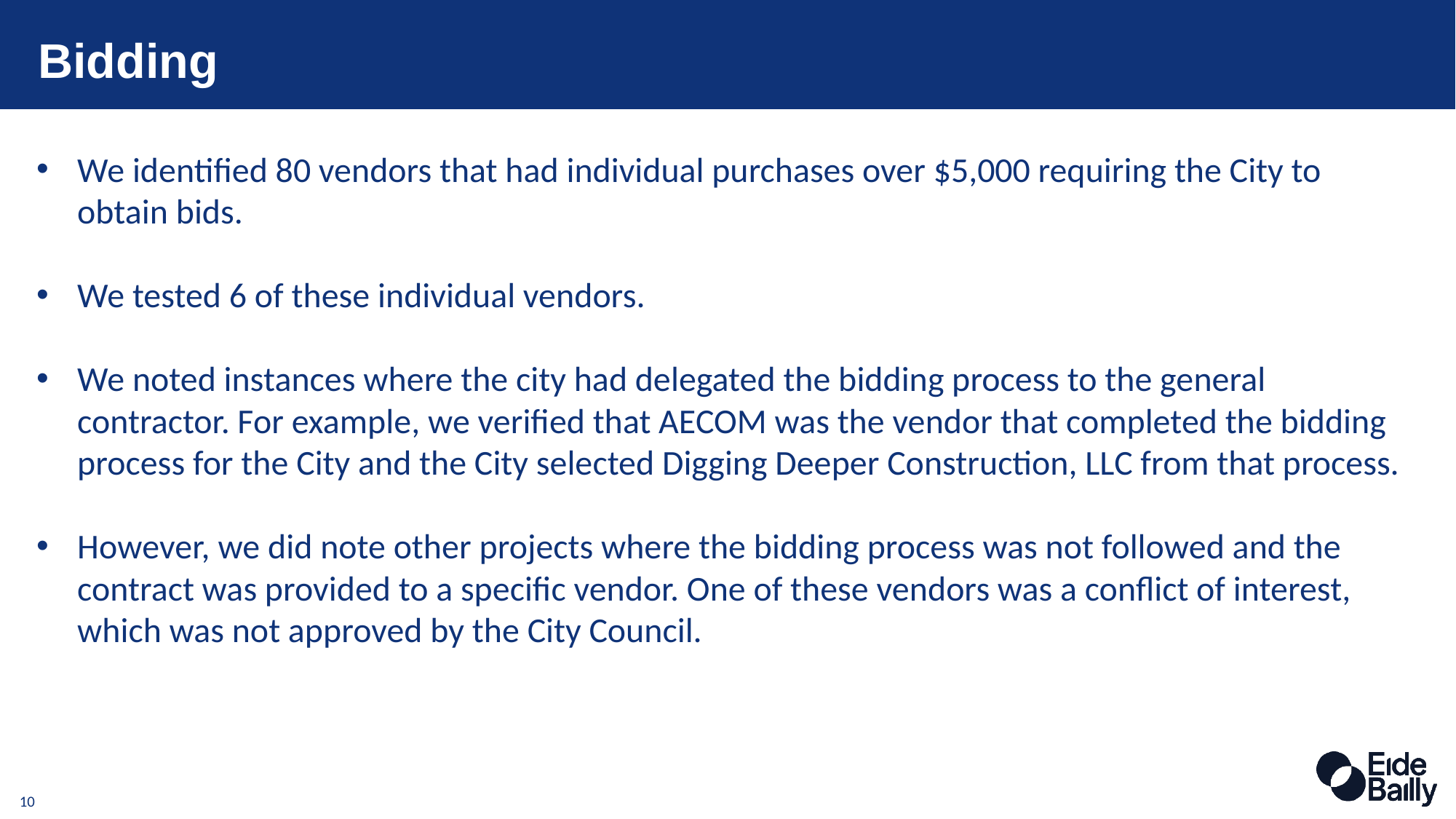

# Bidding
We identified 80 vendors that had individual purchases over $5,000 requiring the City to obtain bids.

We tested 6 of these individual vendors.

We noted instances where the city had delegated the bidding process to the general contractor. For example, we verified that AECOM was the vendor that completed the bidding process for the City and the City selected Digging Deeper Construction, LLC from that process.

However, we did note other projects where the bidding process was not followed and the contract was provided to a specific vendor. One of these vendors was a conflict of interest, which was not approved by the City Council.